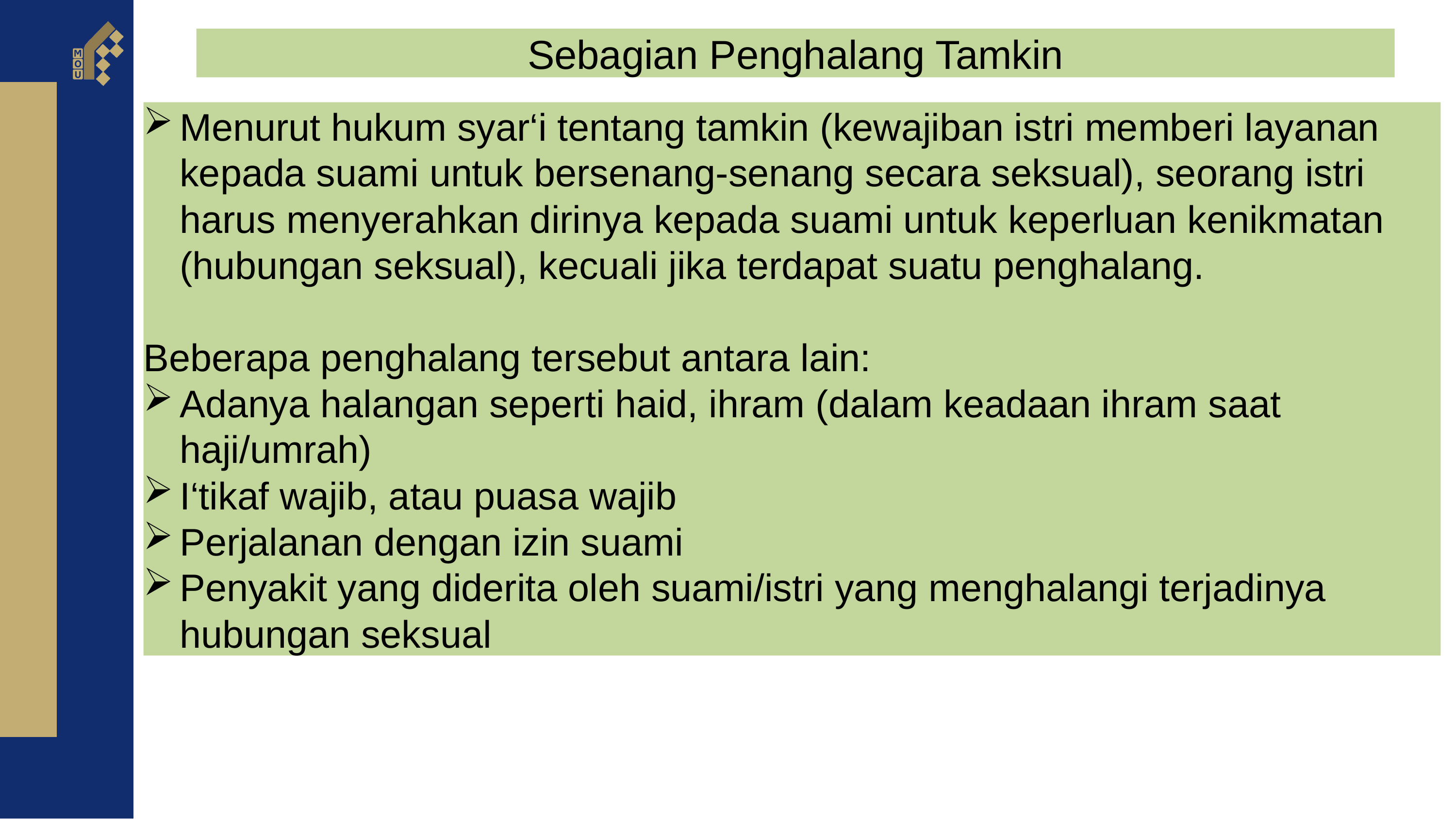

Sebagian Penghalang Tamkin
Menurut hukum syar‘i tentang tamkin (kewajiban istri memberi layanan kepada suami untuk bersenang-senang secara seksual), seorang istri harus menyerahkan dirinya kepada suami untuk keperluan kenikmatan (hubungan seksual), kecuali jika terdapat suatu penghalang.

Beberapa penghalang tersebut antara lain:
Adanya halangan seperti haid, ihram (dalam keadaan ihram saat haji/umrah)
I‘tikaf wajib, atau puasa wajib
Perjalanan dengan izin suami
Penyakit yang diderita oleh suami/istri yang menghalangi terjadinya hubungan seksual